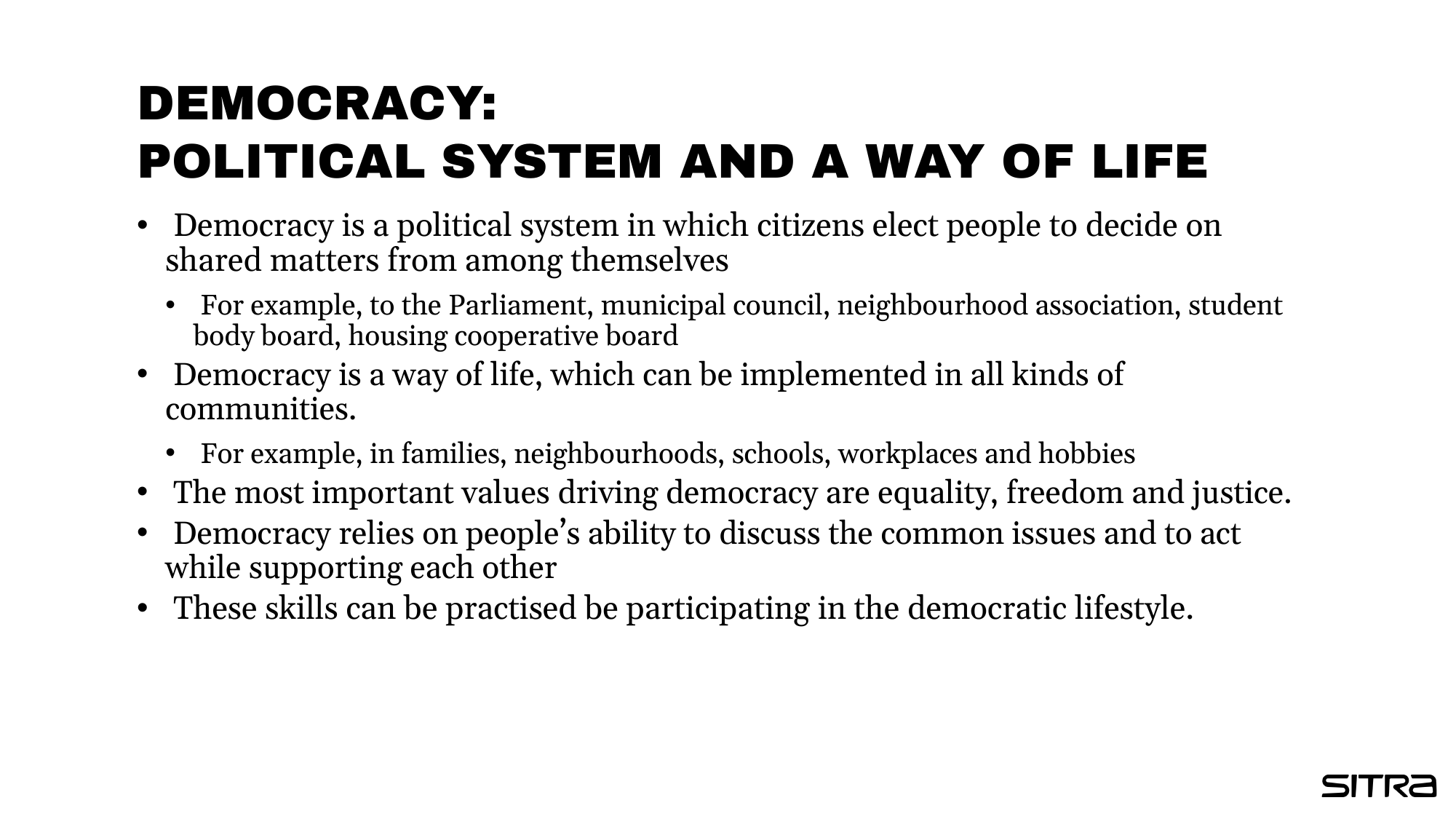

# DEMOCRACY: POLITICAL SYSTEM AND A WAY OF LIFE
 Democracy is a political system in which citizens elect people to decide on shared matters from among themselves
 For example, to the Parliament, municipal council, neighbourhood association, student body board, housing cooperative board
 Democracy is a way of life, which can be implemented in all kinds of communities.
 For example, in families, neighbourhoods, schools, workplaces and hobbies
 The most important values driving democracy are equality, freedom and justice.
 Democracy relies on people’s ability to discuss the common issues and to act while supporting each other
 These skills can be practised be participating in the democratic lifestyle.